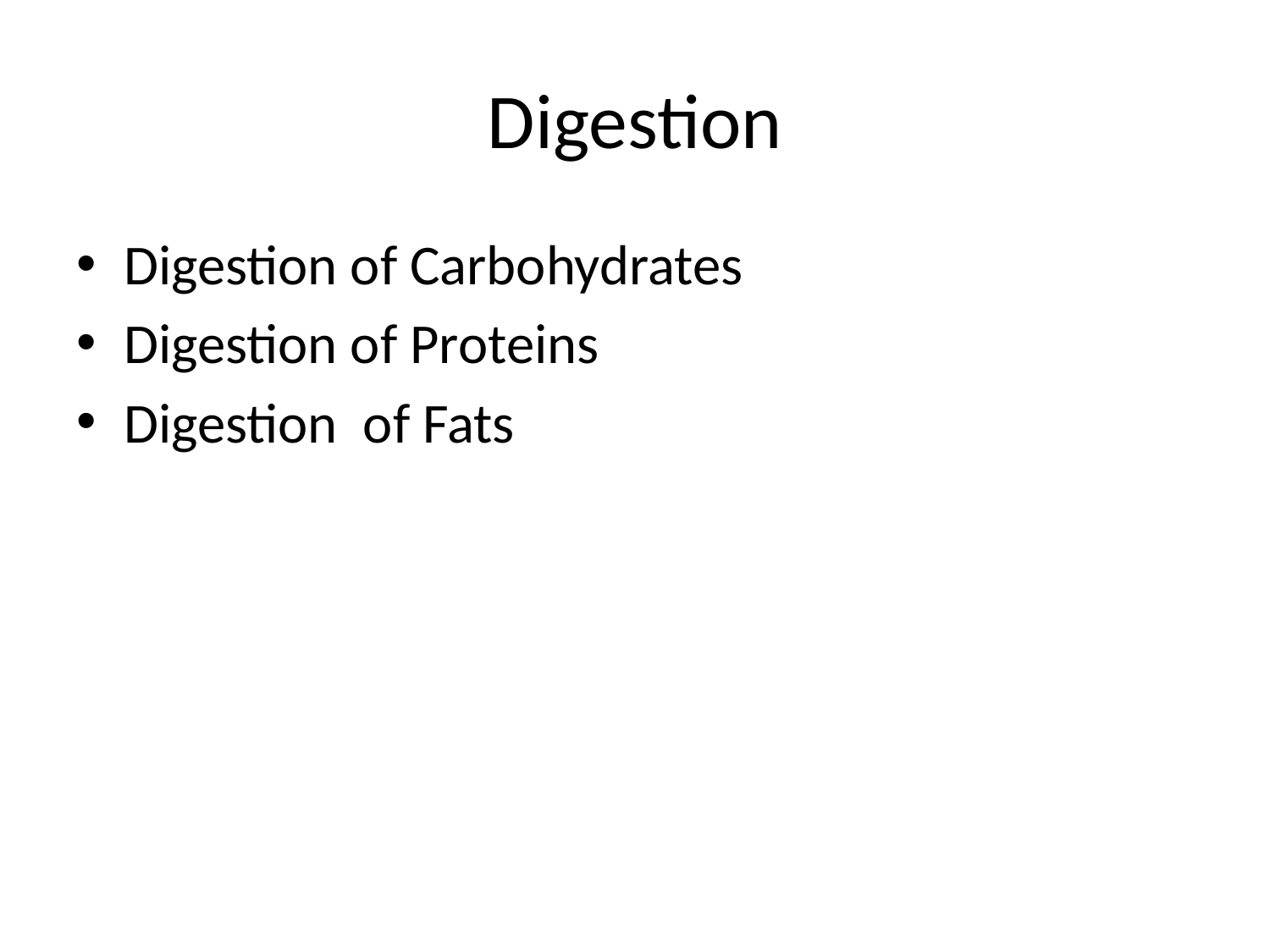

# Digestion
Digestion of Carbohydrates
Digestion of Proteins
Digestion  of Fats